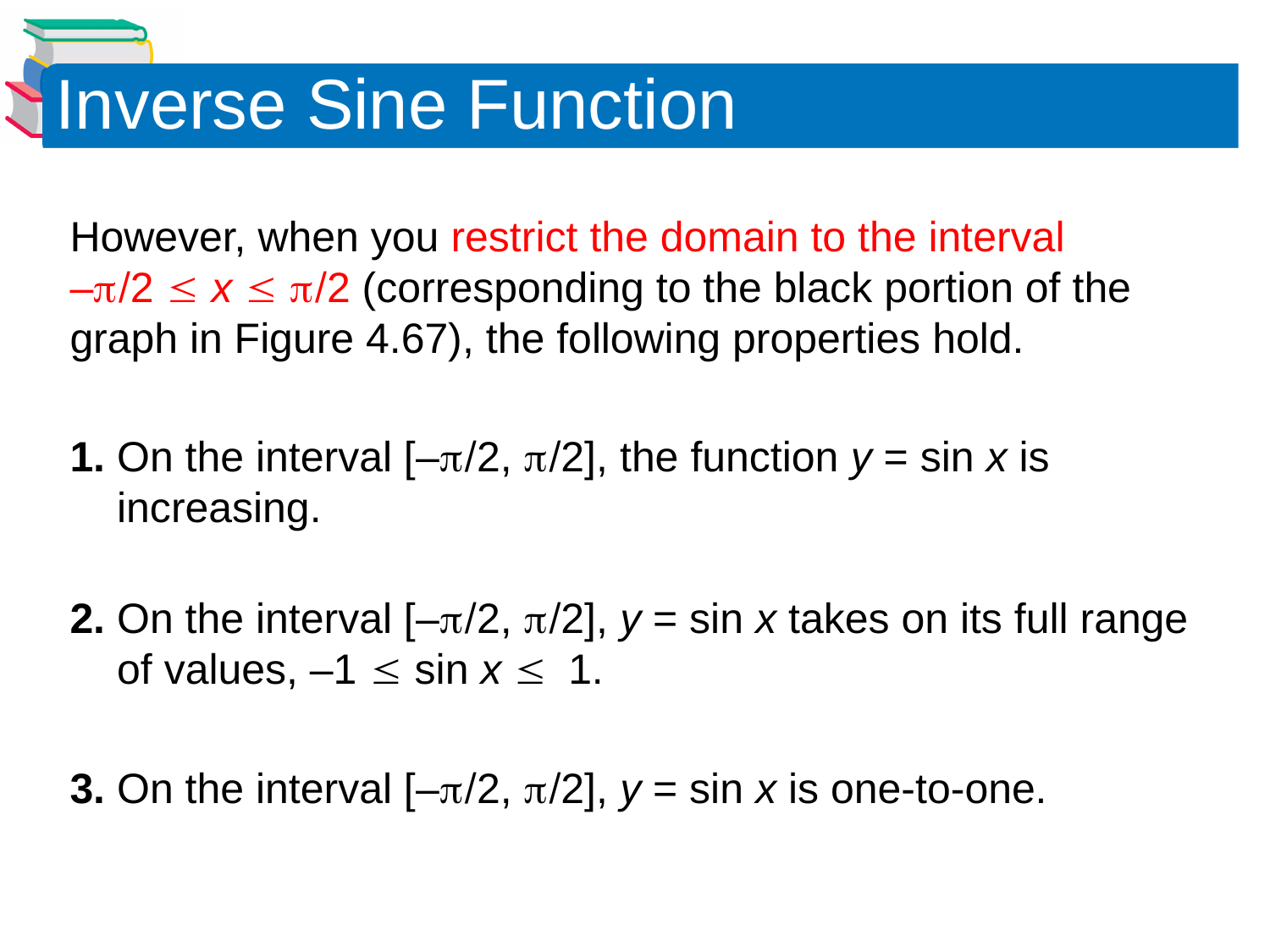

Inverse Sine Function
However, when you restrict the domain to the interval
–π /2 ≤ x ≤ π /2 (corresponding to the black portion of the graph in Figure 4.67), the following properties hold.

1. On the interval [–π /2, π /2], the function y = sin x is
    increasing.
2. On the interval [–π /2, π /2], y = sin x takes on its full range
    of values, –1 ≤ sin x ≤ 1.

3. On the interval [–π /2, π /2], y = sin x is one-to-one.
5